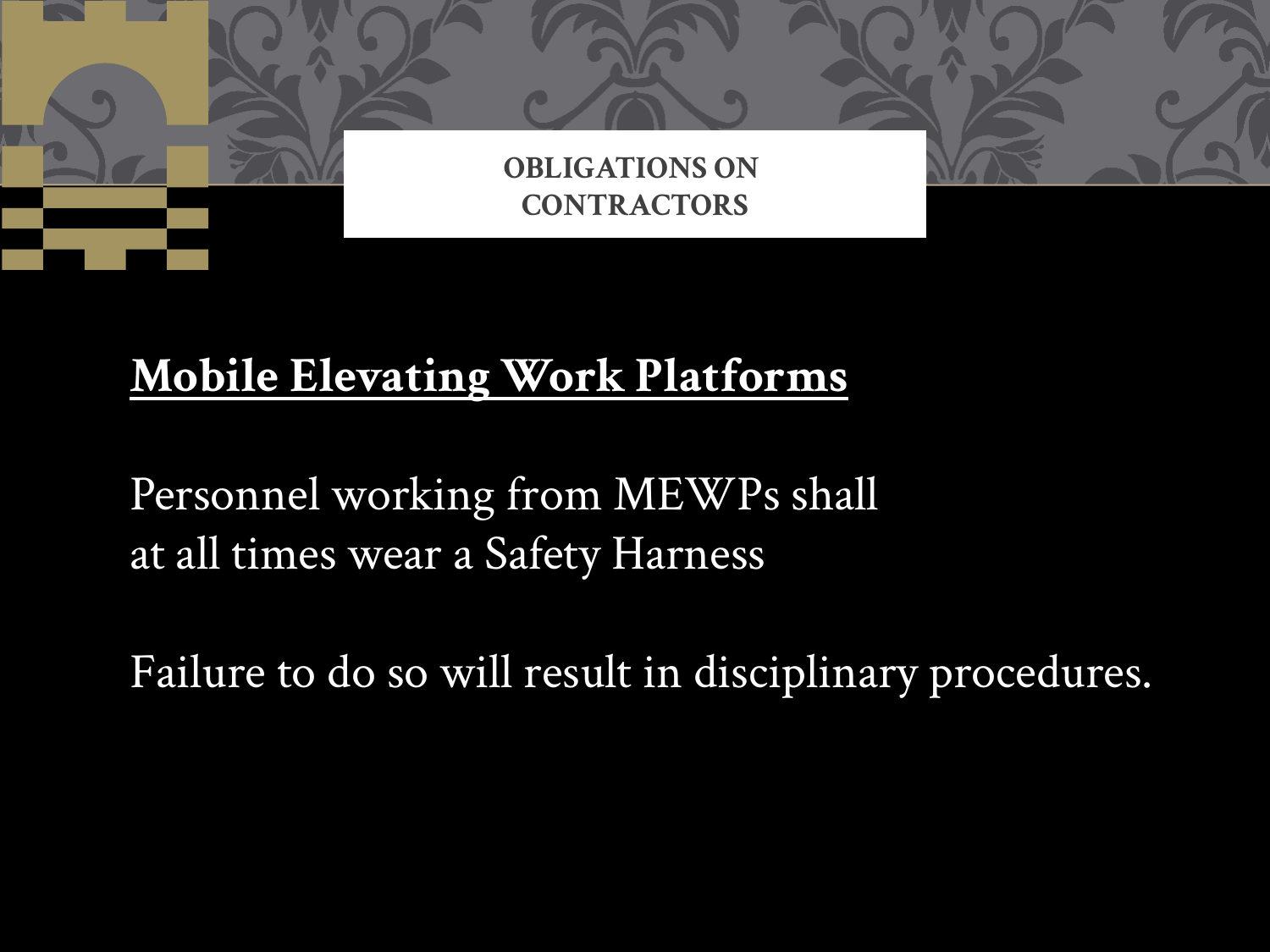

# OBLIGATIONS ON CONTRACTORS
Mobile Elevating Work Platforms

Personnel working from MEWPs shall
at all times wear a Safety Harness

Failure to do so will result in disciplinary procedures.